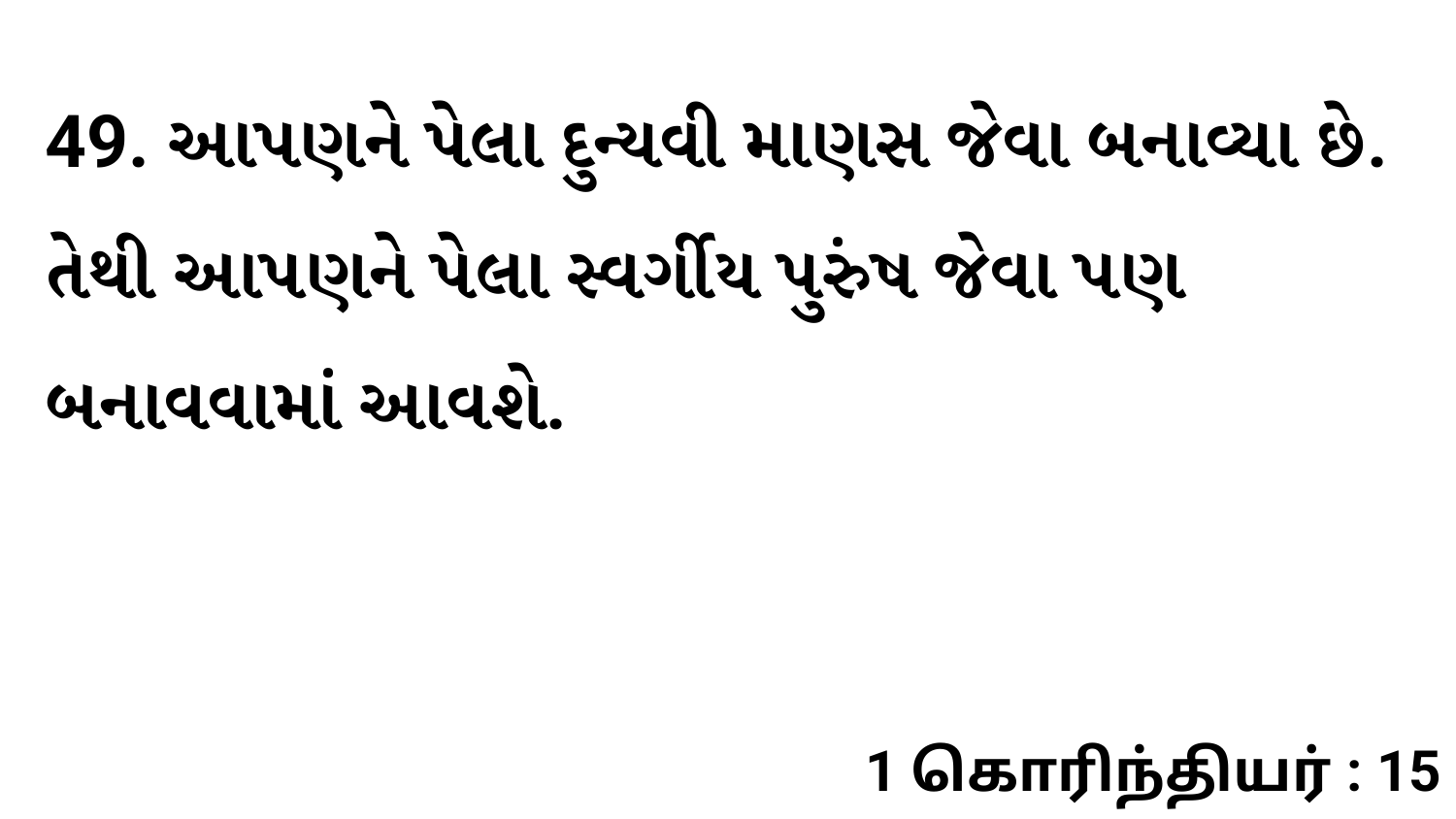

49. આપણને પેલા દુન્યવી માણસ જેવા બનાવ્યા છે. તેથી આપણને પેલા સ્વર્ગીય પુરુંષ જેવા પણ બનાવવામાં આવશે.
1 கொரிந்தியர் : 15